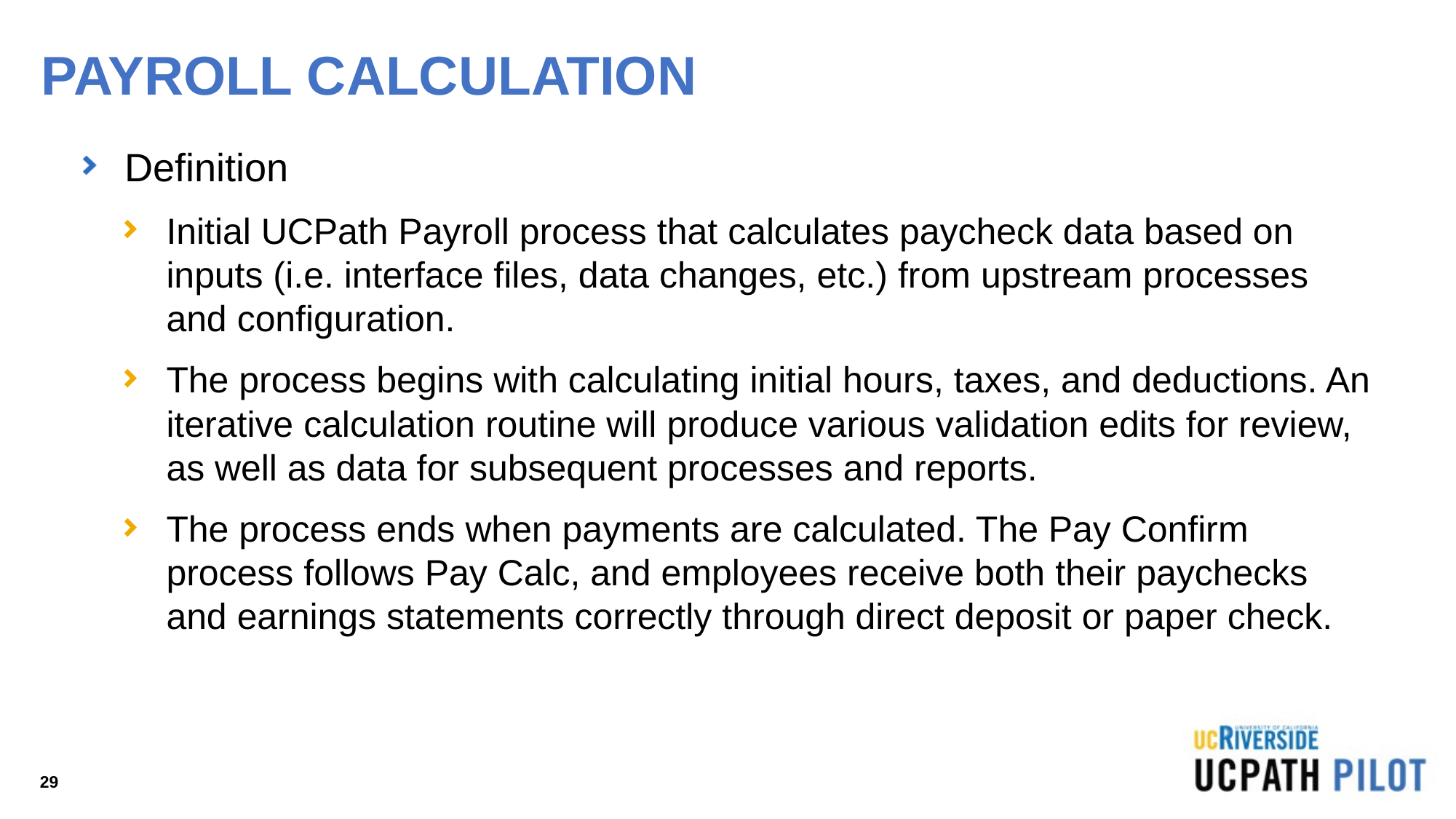

# PAYROLL CALCULATION
Definition
Initial UCPath Payroll process that calculates paycheck data based on inputs (i.e. interface files, data changes, etc.) from upstream processes and configuration.
The process begins with calculating initial hours, taxes, and deductions. An iterative calculation routine will produce various validation edits for review, as well as data for subsequent processes and reports.
The process ends when payments are calculated. The Pay Confirm process follows Pay Calc, and employees receive both their paychecks and earnings statements correctly through direct deposit or paper check.
29